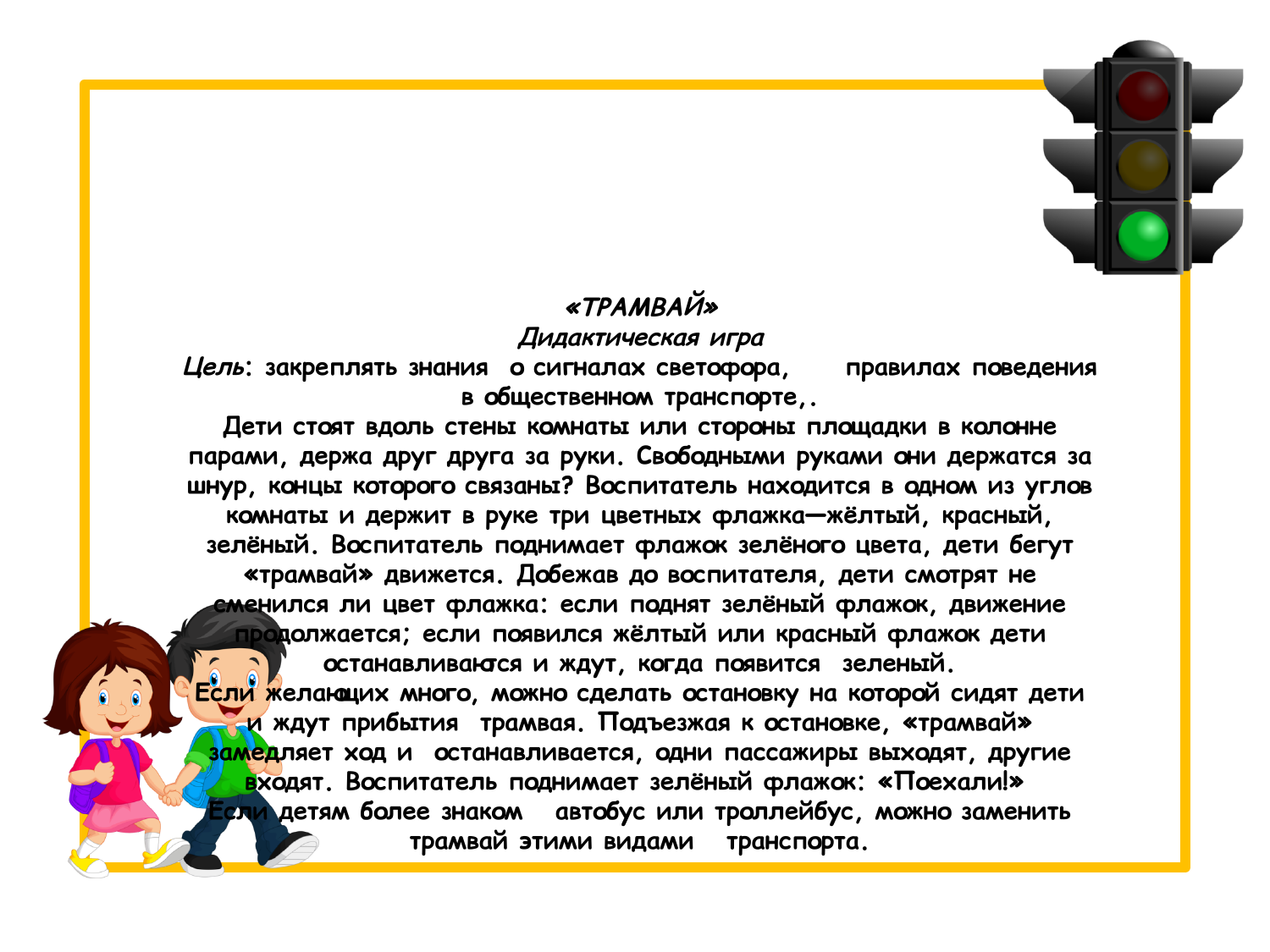

«ТРАМВАЙ»
Дидактическая игра
Цель: закреплять знания  о сигналах светофора,     правилах поведения в общественном транспорте,.
Дети стоят вдоль стены комнаты или стороны площадки в колонне парами, держа друг друга за руки. Свободными руками они держатся за шнур, концы которого связаны? Воспитатель находится в одном из углов комнаты и держит в руке три цветных флажка—жёлтый, красный, зелёный. Воспитатель поднимает флажок зелёного цвета, дети бегут «трамвай» движется. Добежав до воспитателя, дети смотрят не сменился ли цвет флажка: если поднят зелёный флажок, движение продолжается; если появился жёлтый или красный флажок дети останавливаются и ждут, когда появится  зеленый.
Если желающих много, можно сделать остановку на которой сидят дети и ждут прибытия  трамвая. Подъезжая к остановке, «трамвай» замедляет ход и  останавливается, одни пассажиры выходят, другие входят. Воспитатель поднимает зелёный флажок: «Поехали!»
Если детям более знаком   автобус или троллейбус, можно заменить трамвай этими видами   транспорта.